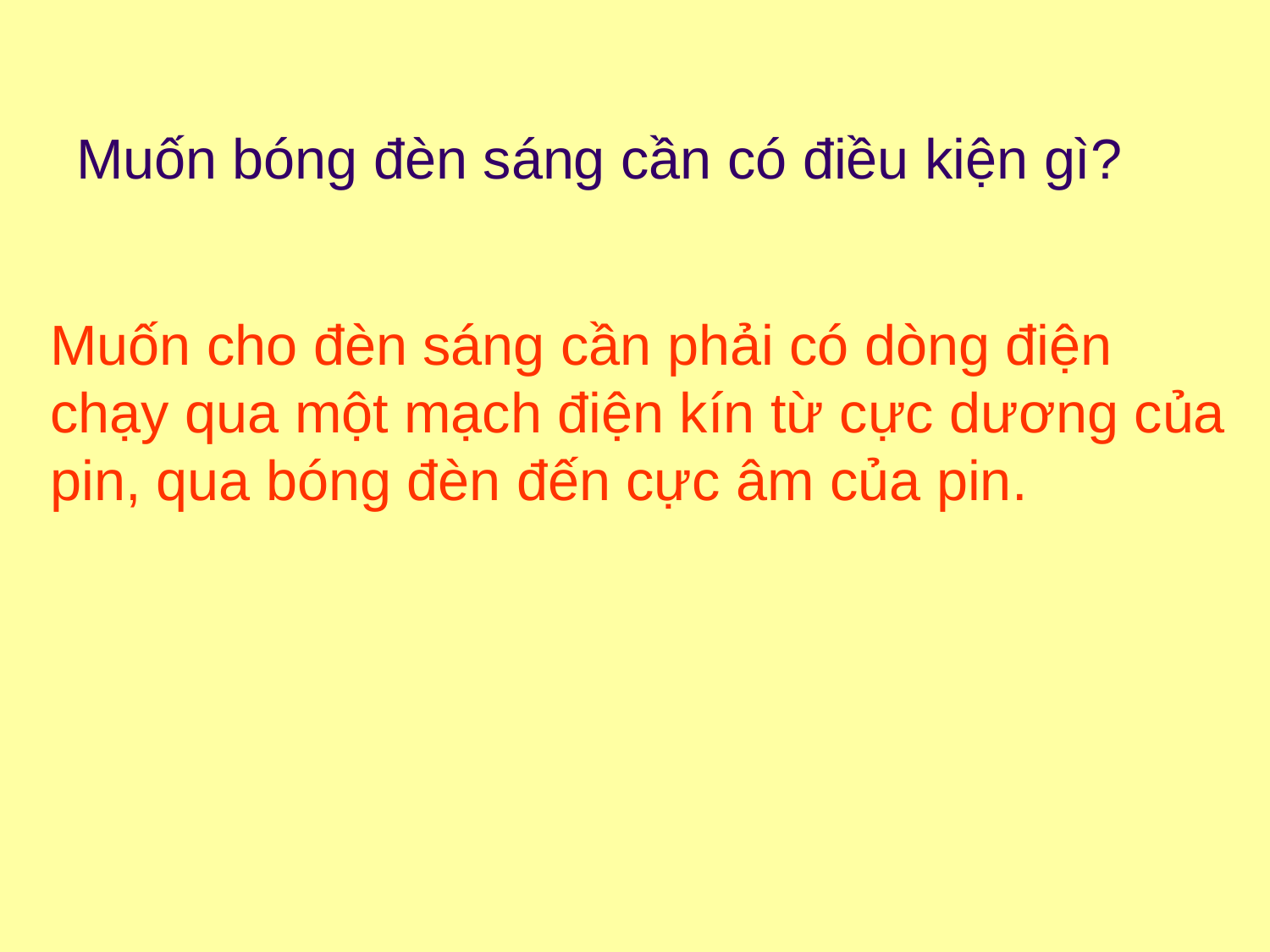

# Muốn bóng đèn sáng cần có điều kiện gì?
Muốn cho đèn sáng cần phải có dòng điện chạy qua một mạch điện kín từ cực dương của pin, qua bóng đèn đến cực âm của pin.